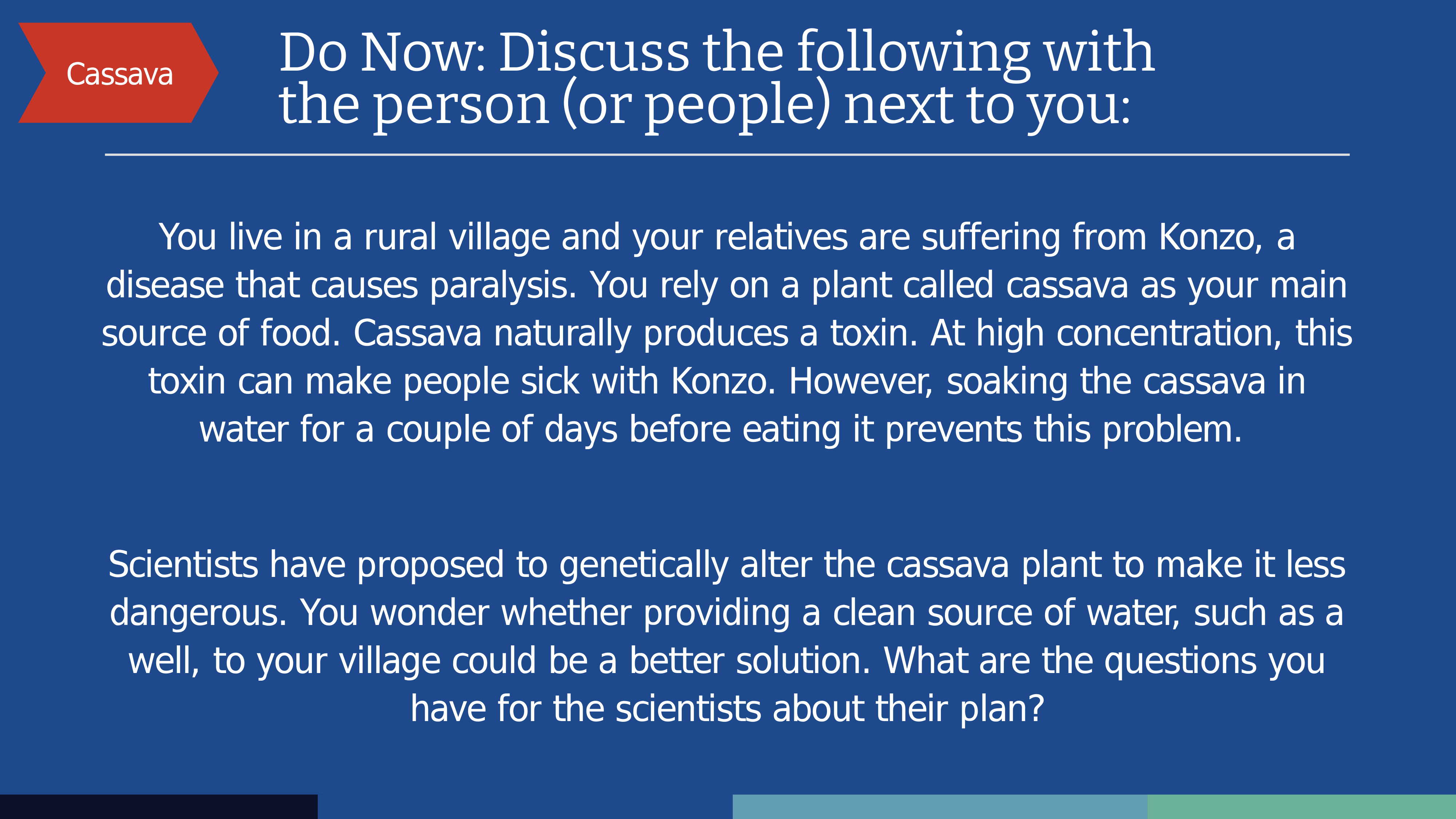

Cassava
# Do Now: Discuss the following with the person (or people) next to you:
You live in a rural village and your relatives are suffering from Konzo, a disease that causes paralysis. You rely on a plant called cassava as your main source of food. Cassava naturally produces a toxin. At high concentration, this toxin can make people sick with Konzo. However, soaking the cassava in water for a couple of days before eating it prevents this problem.

Scientists have proposed to genetically alter the cassava plant to make it less dangerous. You wonder whether providing a clean source of water, such as a well, to your village could be a better solution. What are the questions you have for the scientists about their plan?